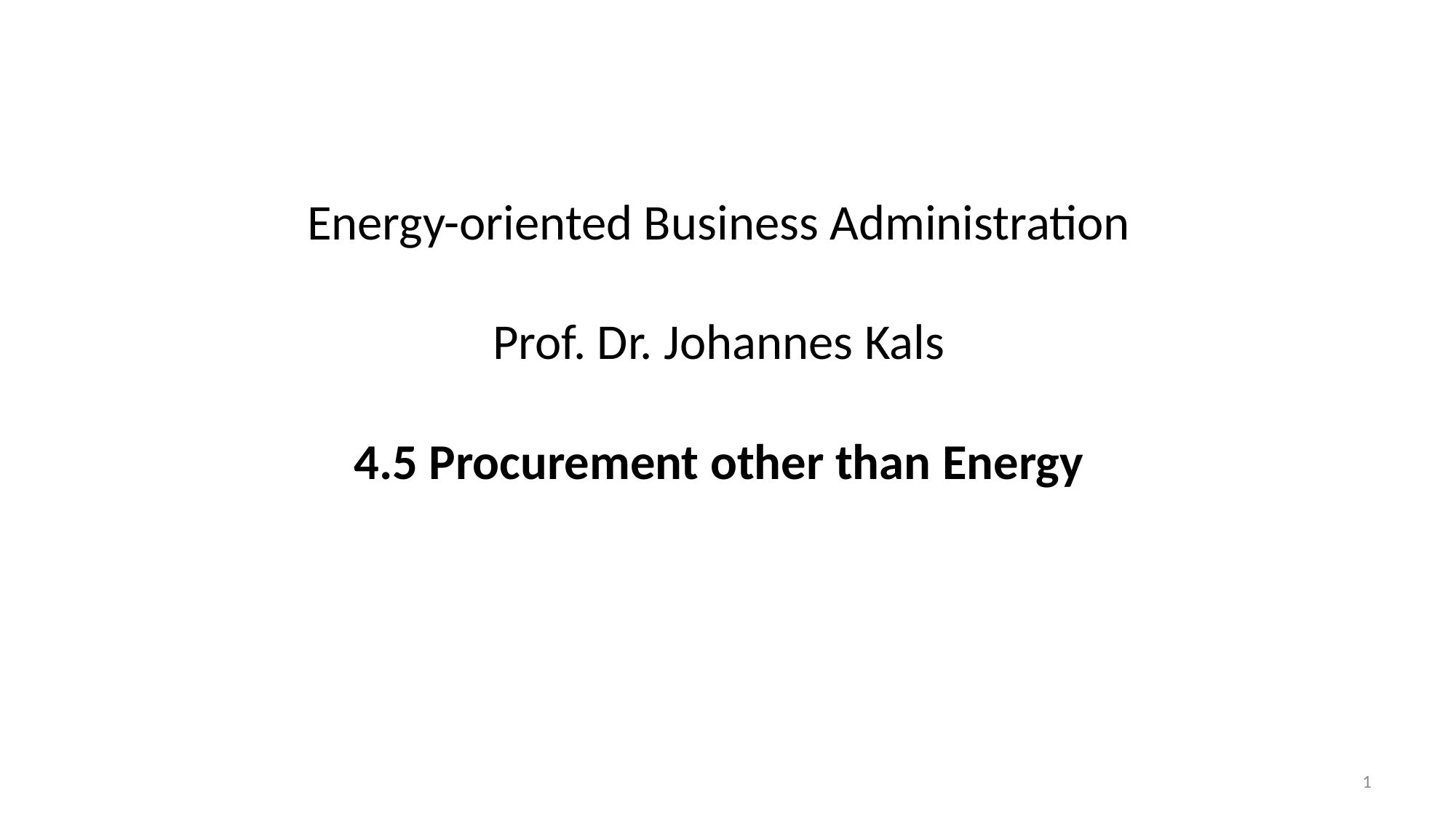

Energy-oriented Business Administration
Prof. Dr. Johannes Kals
4.5 Procurement other than Energy
1